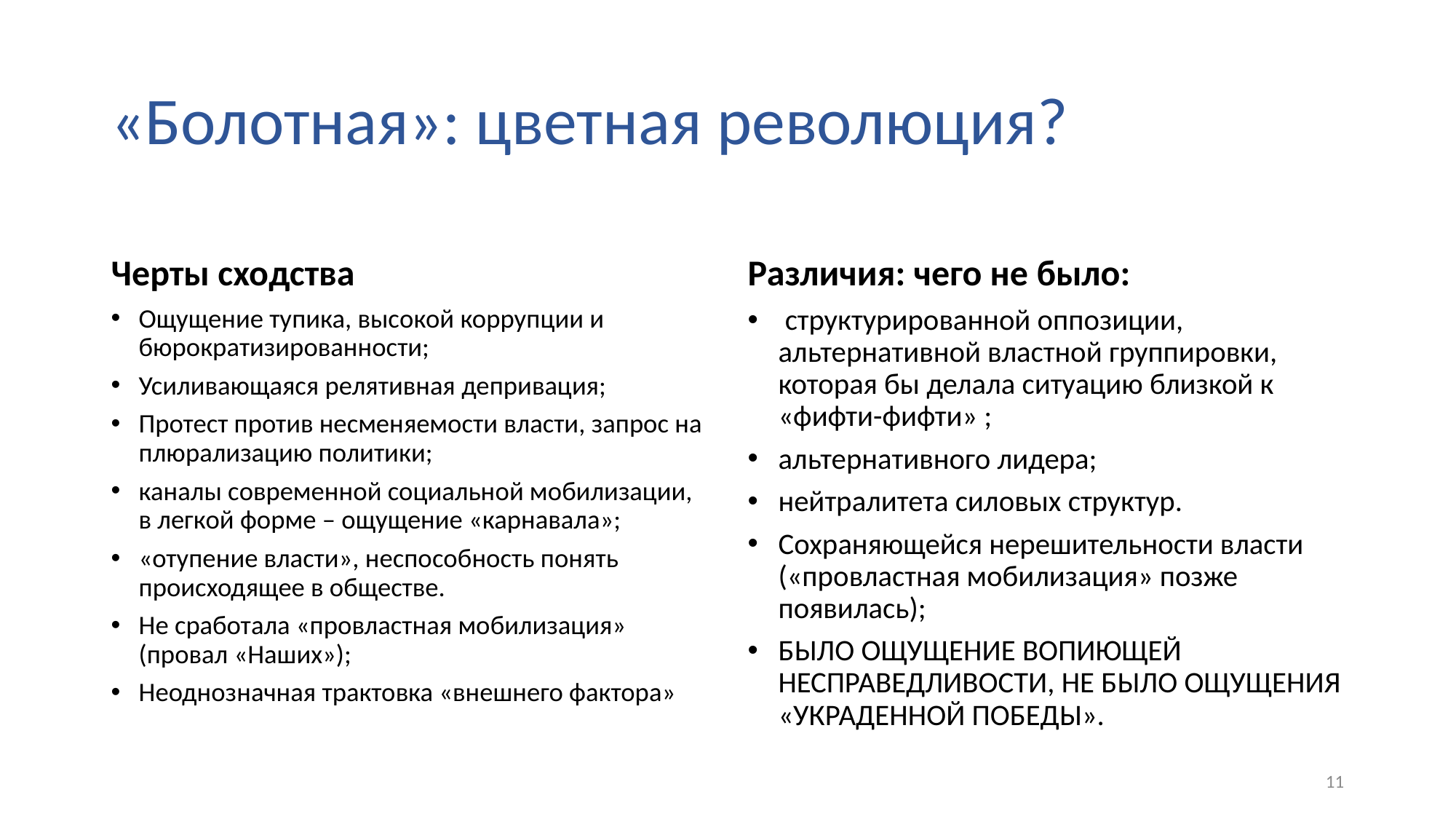

# «Болотная»: цветная революция?
Черты сходства
Различия: чего не было:
Ощущение тупика, высокой коррупции и бюрократизированности;
Усиливающаяся релятивная депривация;
Протест против несменяемости власти, запрос на плюрализацию политики;
каналы современной социальной мобилизации, в легкой форме – ощущение «карнавала»;
«отупение власти», неспособность понять происходящее в обществе.
Не сработала «провластная мобилизация» (провал «Наших»);
Неоднозначная трактовка «внешнего фактора»

 структурированной оппозиции, альтернативной властной группировки, которая бы делала ситуацию близкой к «фифти-фифти» ;
альтернативного лидера;
нейтралитета силовых структур.
Сохраняющейся нерешительности власти («провластная мобилизация» позже появилась);
БЫЛО ОЩУЩЕНИЕ ВОПИЮЩЕЙ НЕСПРАВЕДЛИВОСТИ, НЕ БЫЛО ОЩУЩЕНИЯ «УКРАДЕННОЙ ПОБЕДЫ».

11